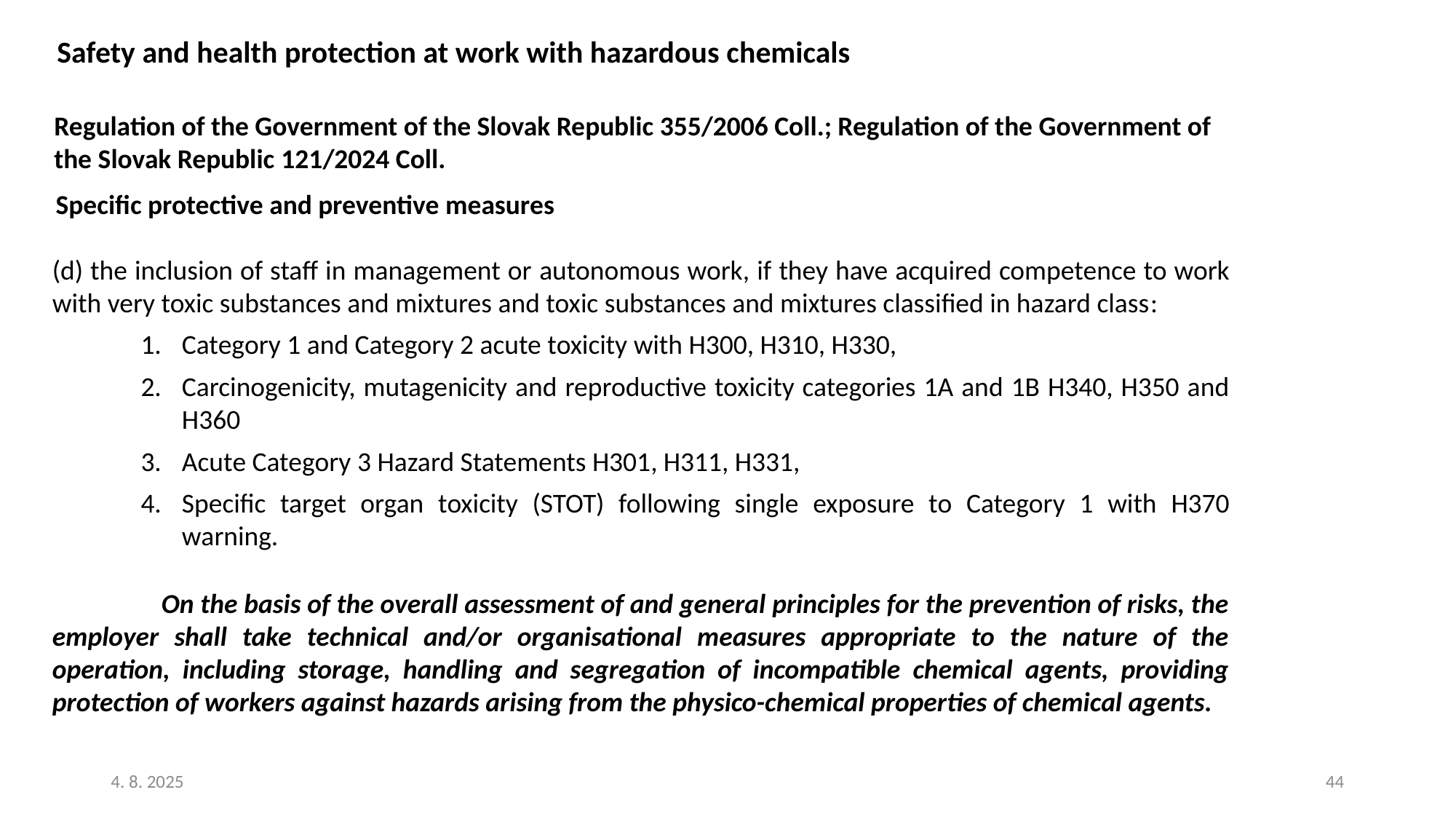

Safety and health protection at work with hazardous chemicals
Regulation of the Government of the Slovak Republic 355/2006 Coll.; Regulation of the Government of the Slovak Republic 121/2024 Coll.
Specific protective and preventive measures
(d) the inclusion of staff in management or autonomous work, if they have acquired competence to work with very toxic substances and mixtures and toxic substances and mixtures classified in hazard class:
Category 1 and Category 2 acute toxicity with H300, H310, H330,
Carcinogenicity, mutagenicity and reproductive toxicity categories 1A and 1B H340, H350 and H360
Acute Category 3 Hazard Statements H301, H311, H331,
Specific target organ toxicity (STOT) following single exposure to Category 1 with H370 warning.
	On the basis of the overall assessment of and general principles for the prevention of risks, the employer shall take technical and/or organisational measures appropriate to the nature of the operation, including storage, handling and segregation of incompatible chemical agents, providing protection of workers against hazards arising from the physico-chemical properties of chemical agents.
4. 8. 2025
44